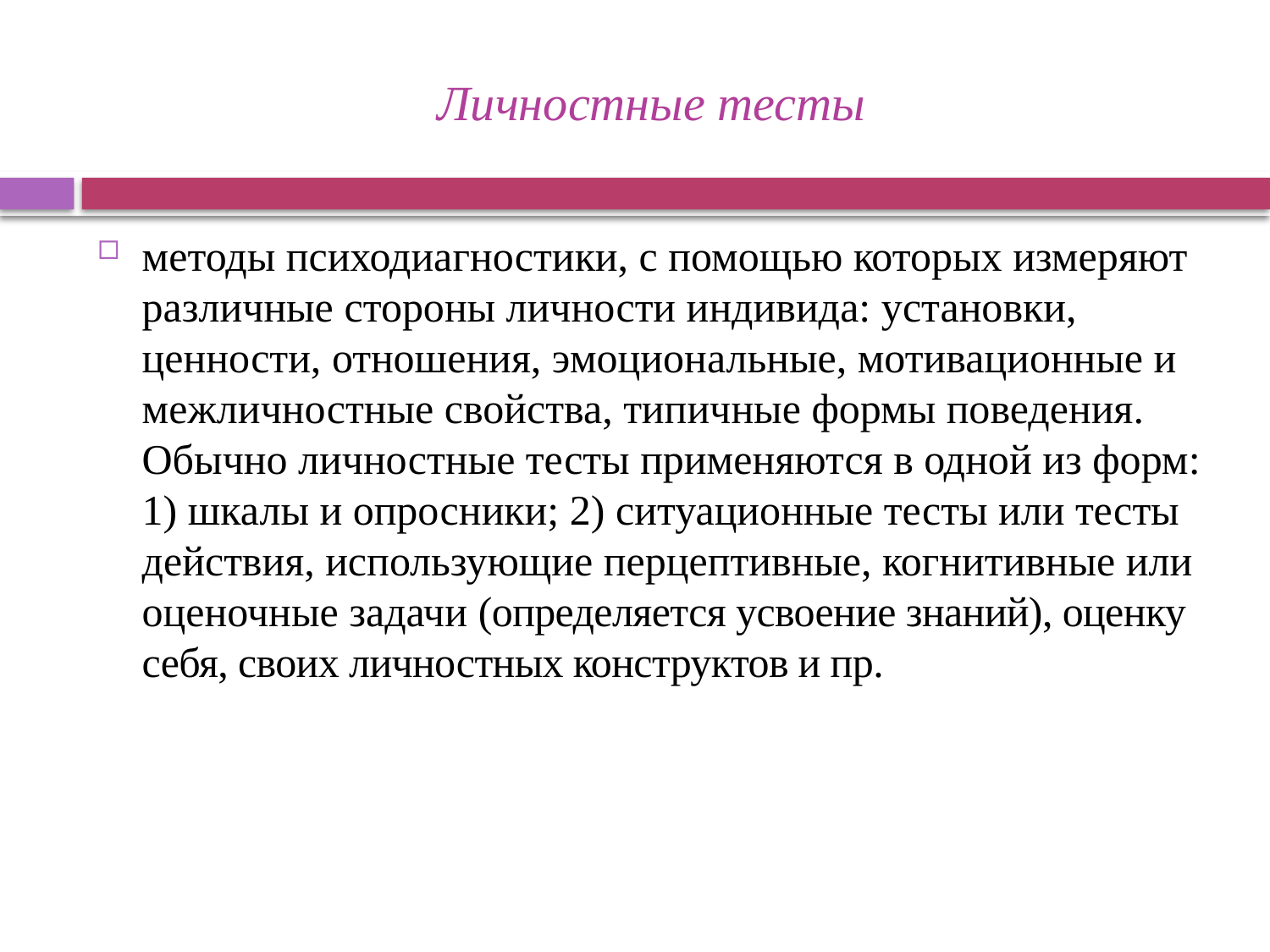

# Личностные тесты
методы психодиагностики, с помощью которых измеряют различные стороны личности индивида: установки, ценности, отношения, эмоциональные, мотивационные и межличностные свойства, типичные формы поведения. Обычно личностные тесты применяются в одной из форм: 1) шкалы и опросники; 2) ситуационные тесты или тесты действия, использующие перцептивные, когнитивные или оценочные задачи (определяется усвоение знаний), оценку себя, своих личностных конструктов и пр.